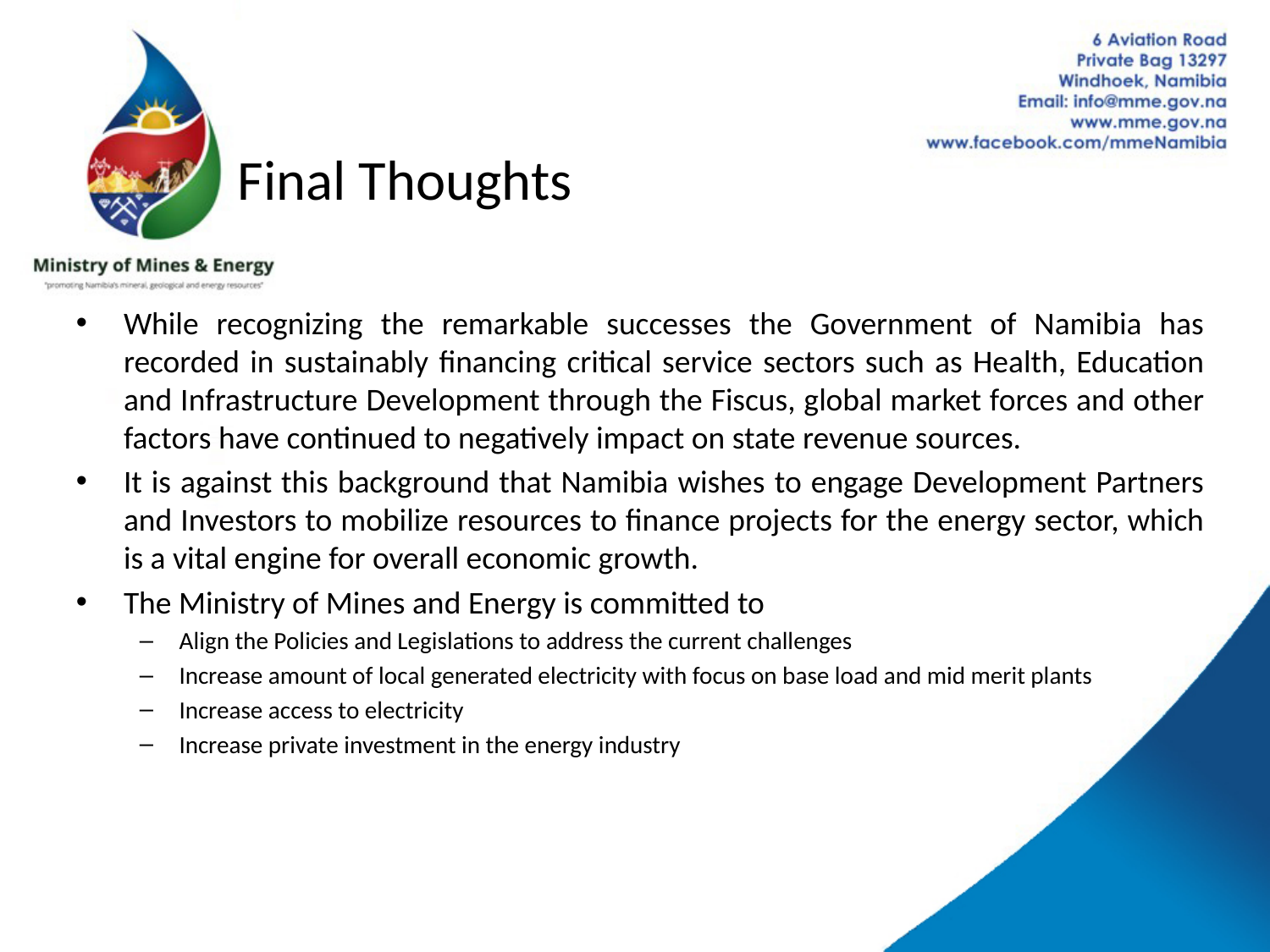

# Final Thoughts
While recognizing the remarkable successes the Government of Namibia has recorded in sustainably financing critical service sectors such as Health, Education and Infrastructure Development through the Fiscus, global market forces and other factors have continued to negatively impact on state revenue sources.
It is against this background that Namibia wishes to engage Development Partners and Investors to mobilize resources to finance projects for the energy sector, which is a vital engine for overall economic growth.
The Ministry of Mines and Energy is committed to
Align the Policies and Legislations to address the current challenges
Increase amount of local generated electricity with focus on base load and mid merit plants
Increase access to electricity
Increase private investment in the energy industry